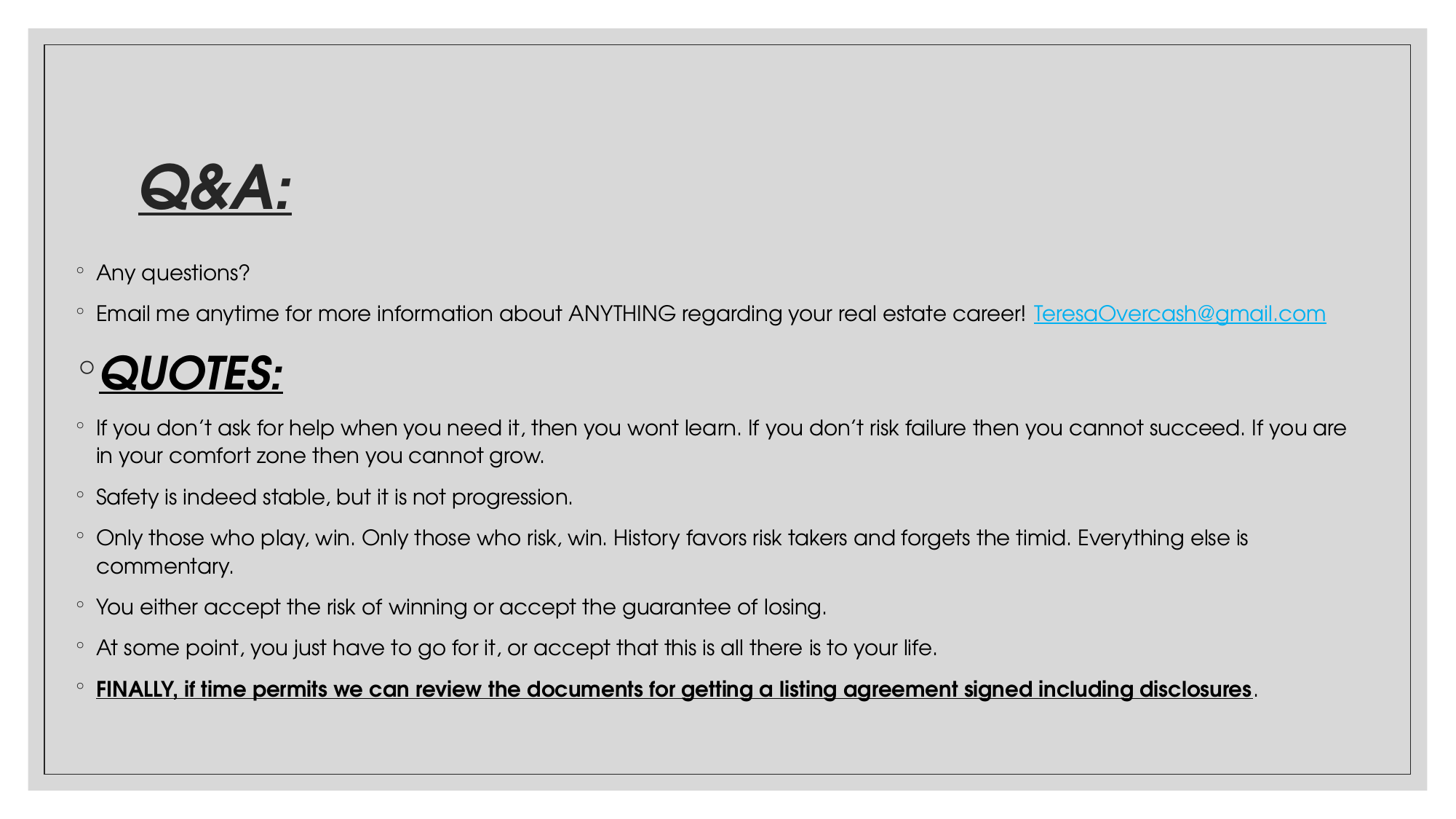

# Q&A:
Any questions?
Email me anytime for more information about ANYTHING regarding your real estate career! TeresaOvercash@gmail.com
QUOTES:
If you don’t ask for help when you need it, then you wont learn. If you don’t risk failure then you cannot succeed. If you are in your comfort zone then you cannot grow.
Safety is indeed stable, but it is not progression.
Only those who play, win. Only those who risk, win. History favors risk takers and forgets the timid. Everything else is commentary.
You either accept the risk of winning or accept the guarantee of losing.
At some point, you just have to go for it, or accept that this is all there is to your life.
FINALLY, if time permits we can review the documents for getting a listing agreement signed including disclosures.